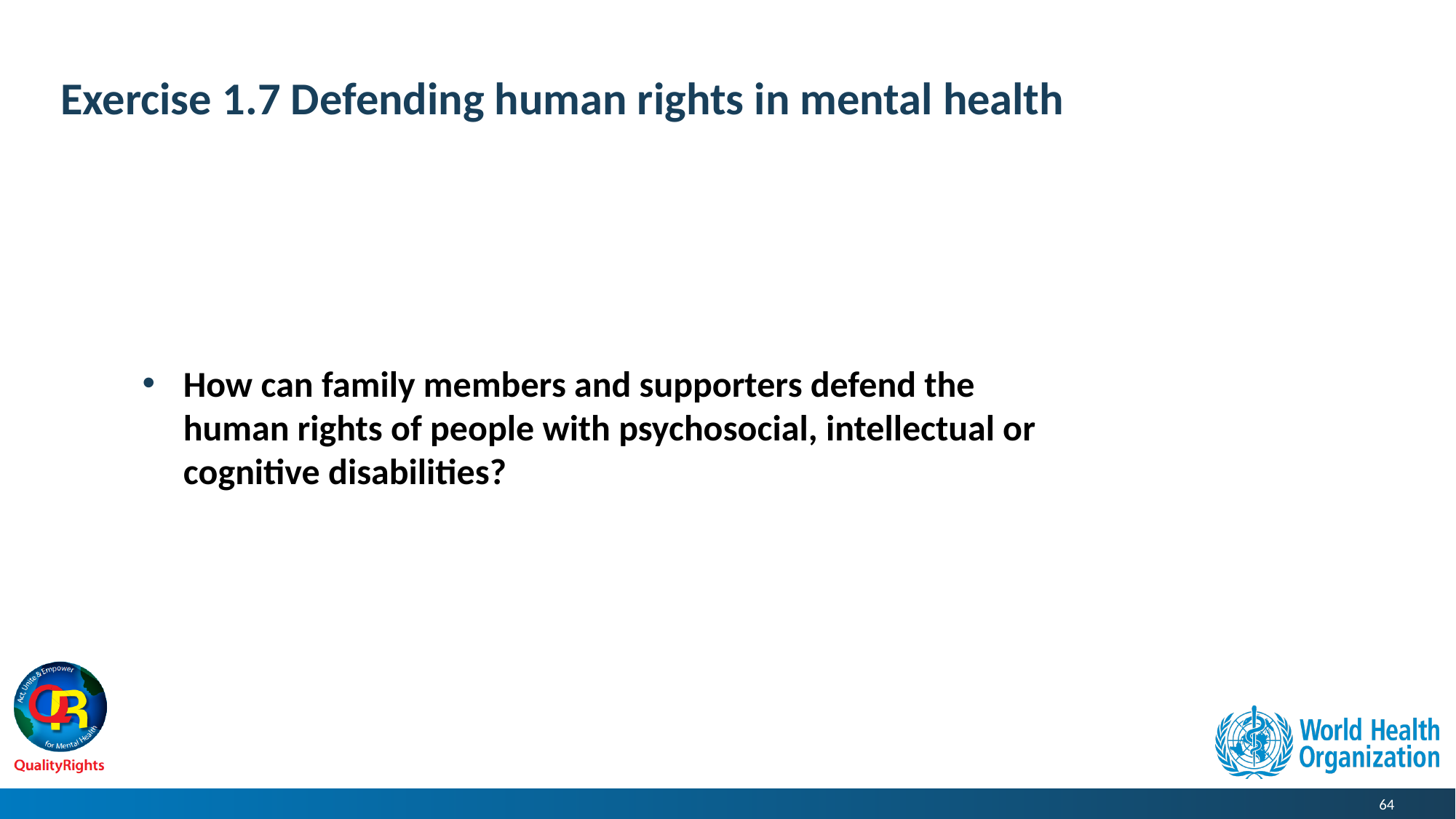

# Exercise 1.7 Defending human rights in mental health

How can family members and supporters defend the human rights of people with psychosocial, intellectual or cognitive disabilities?

64